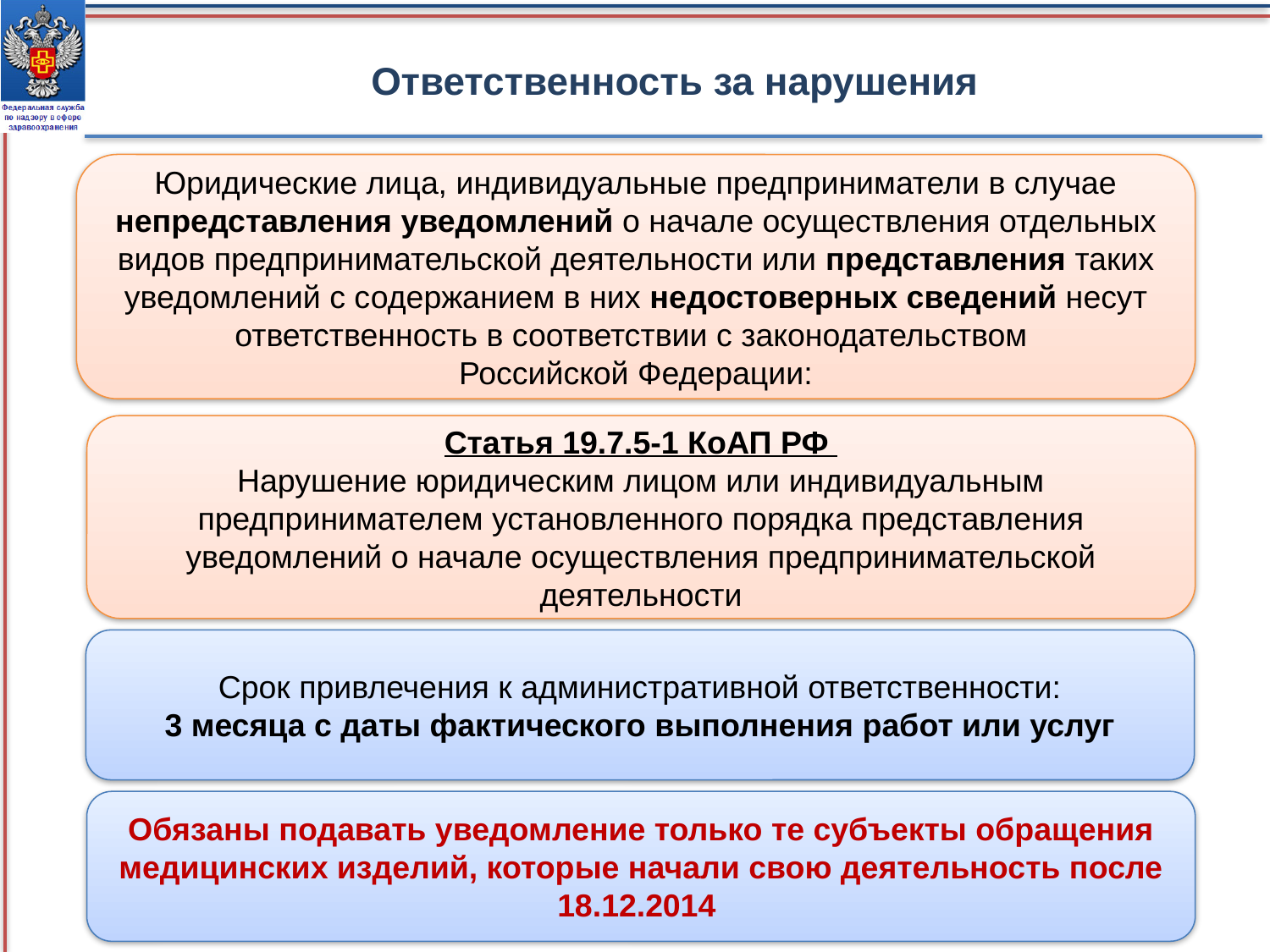

Ответственность за нарушения
Юридические лица, индивидуальные предприниматели в случае непредставления уведомлений о начале осуществления отдельных видов предпринимательской деятельности или представления таких уведомлений с содержанием в них недостоверных сведений несут ответственность в соответствии с законодательством
Российской Федерации:
Статья 19.7.5-1 КоАП РФ
Нарушение юридическим лицом или индивидуальным предпринимателем установленного порядка представления уведомлений о начале осуществления предпринимательской деятельности
Срок привлечения к административной ответственности:
3 месяца с даты фактического выполнения работ или услуг
Обязаны подавать уведомление только те субъекты обращения медицинских изделий, которые начали свою деятельность после 18.12.2014
16